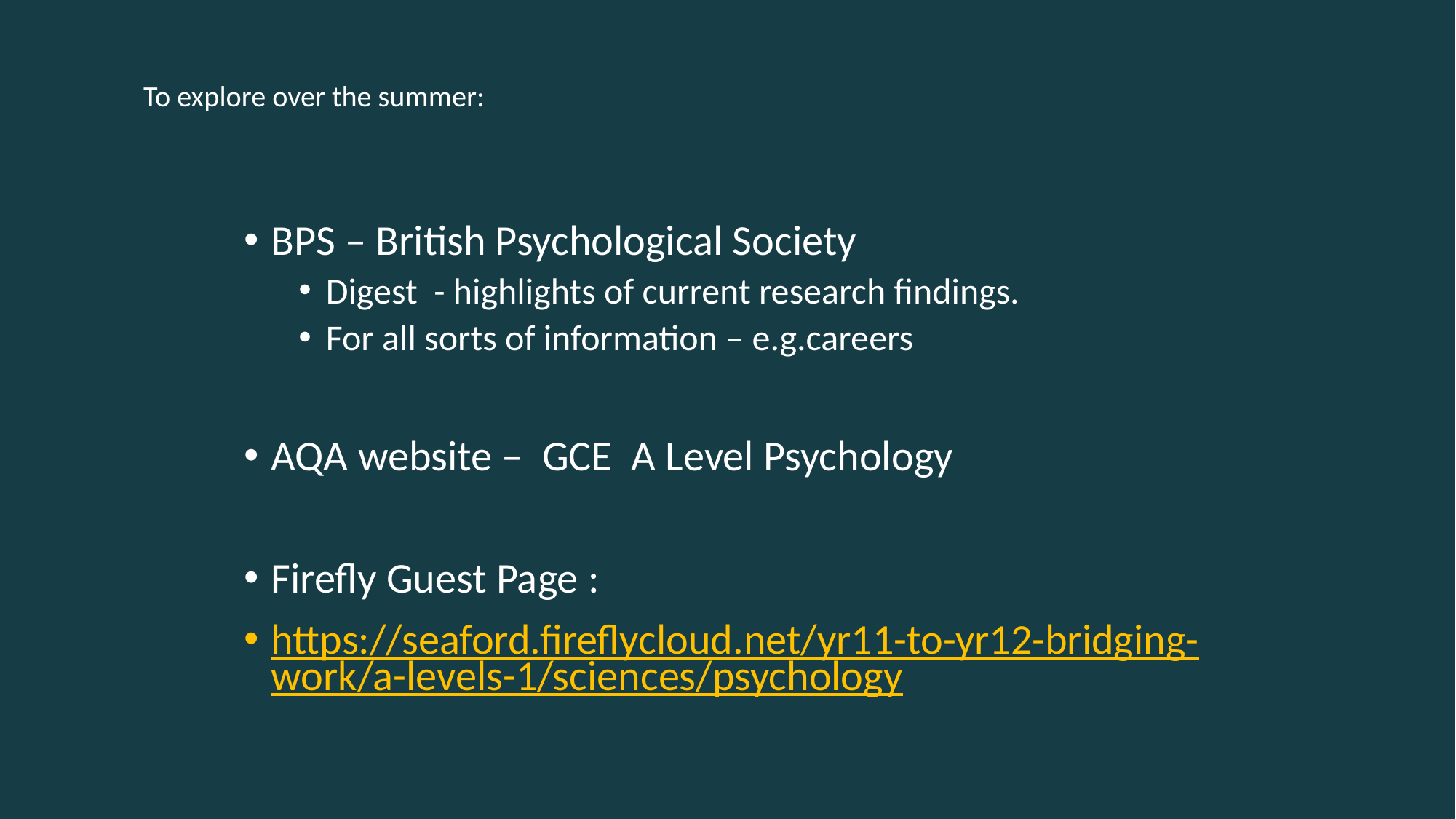

# To explore over the summer:
BPS – British Psychological Society
Digest  - highlights of current research findings.
For all sorts of information – e.g.careers

AQA website –  GCE  A Level Psychology

Firefly Guest Page :
https://seaford.fireflycloud.net/yr11-to-yr12-bridging-work/a-levels-1/sciences/psychology